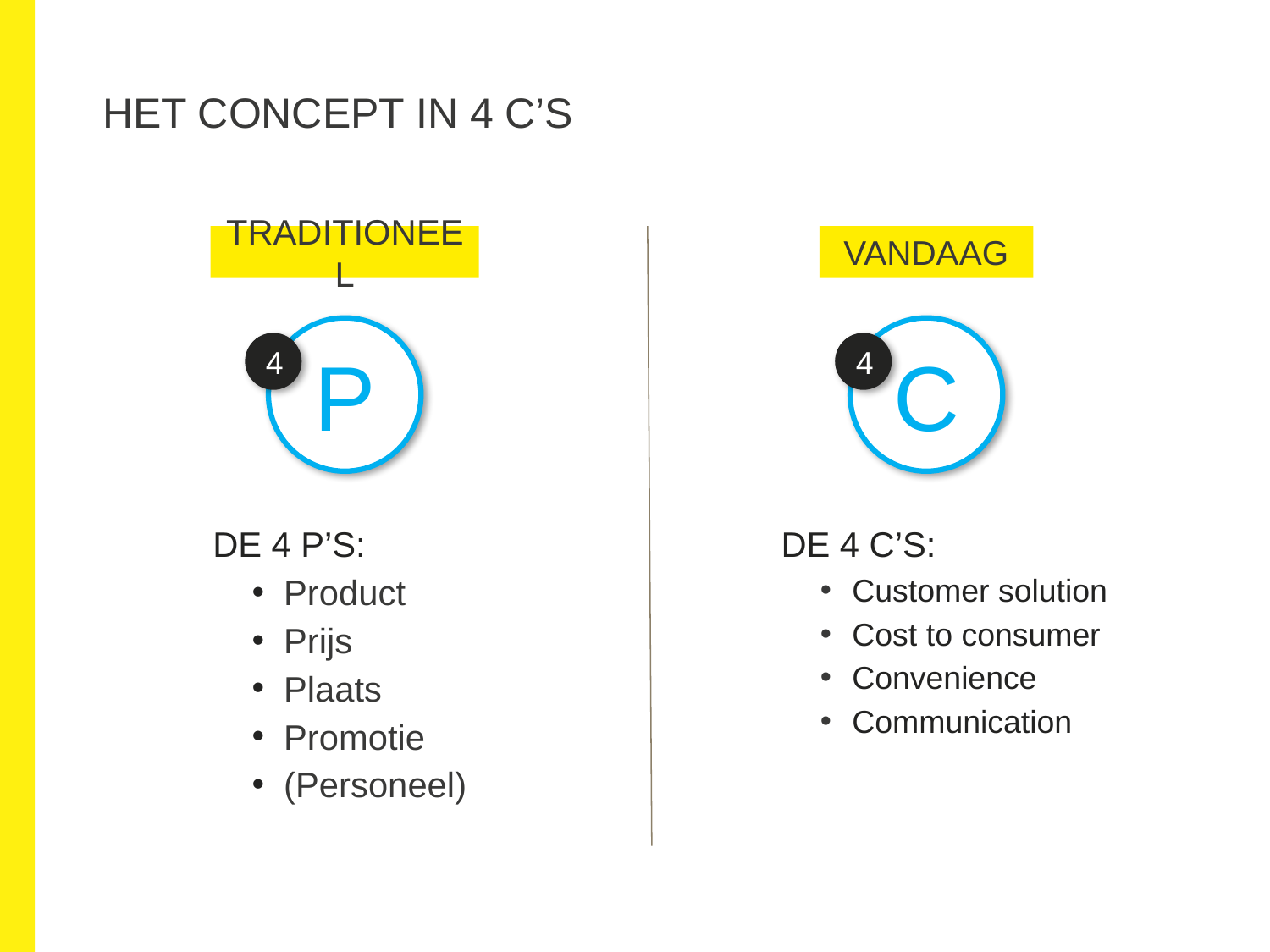

Het concept in 4 C’s
Traditioneel
Vandaag
P
C
4
4
De 4 C’s:
Customer solution
Cost to consumer
Convenience
Communication
De 4 P’s:
Product
Prijs
Plaats
Promotie
(Personeel)